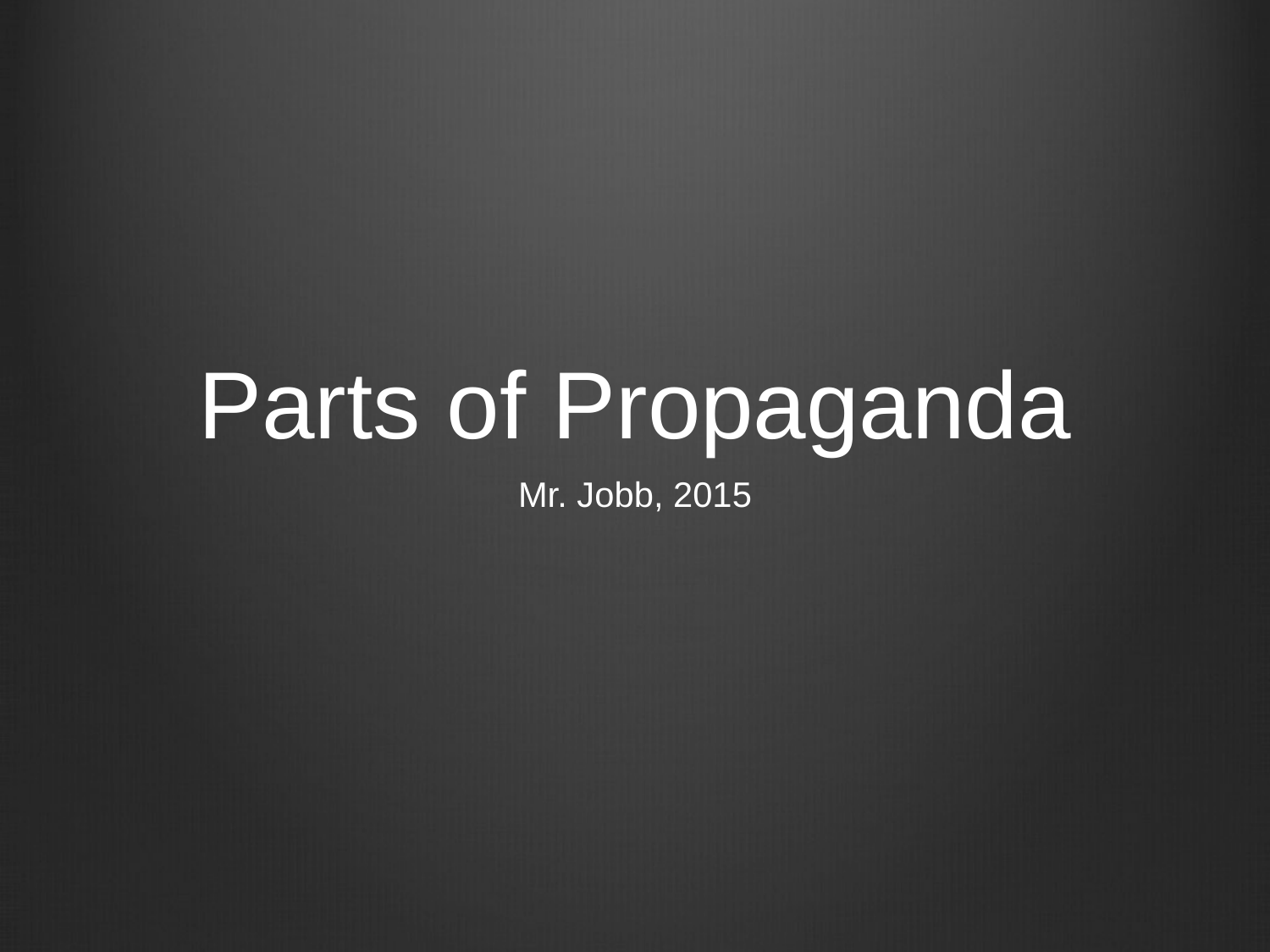

# Parts of Propaganda
Mr. Jobb, 2015